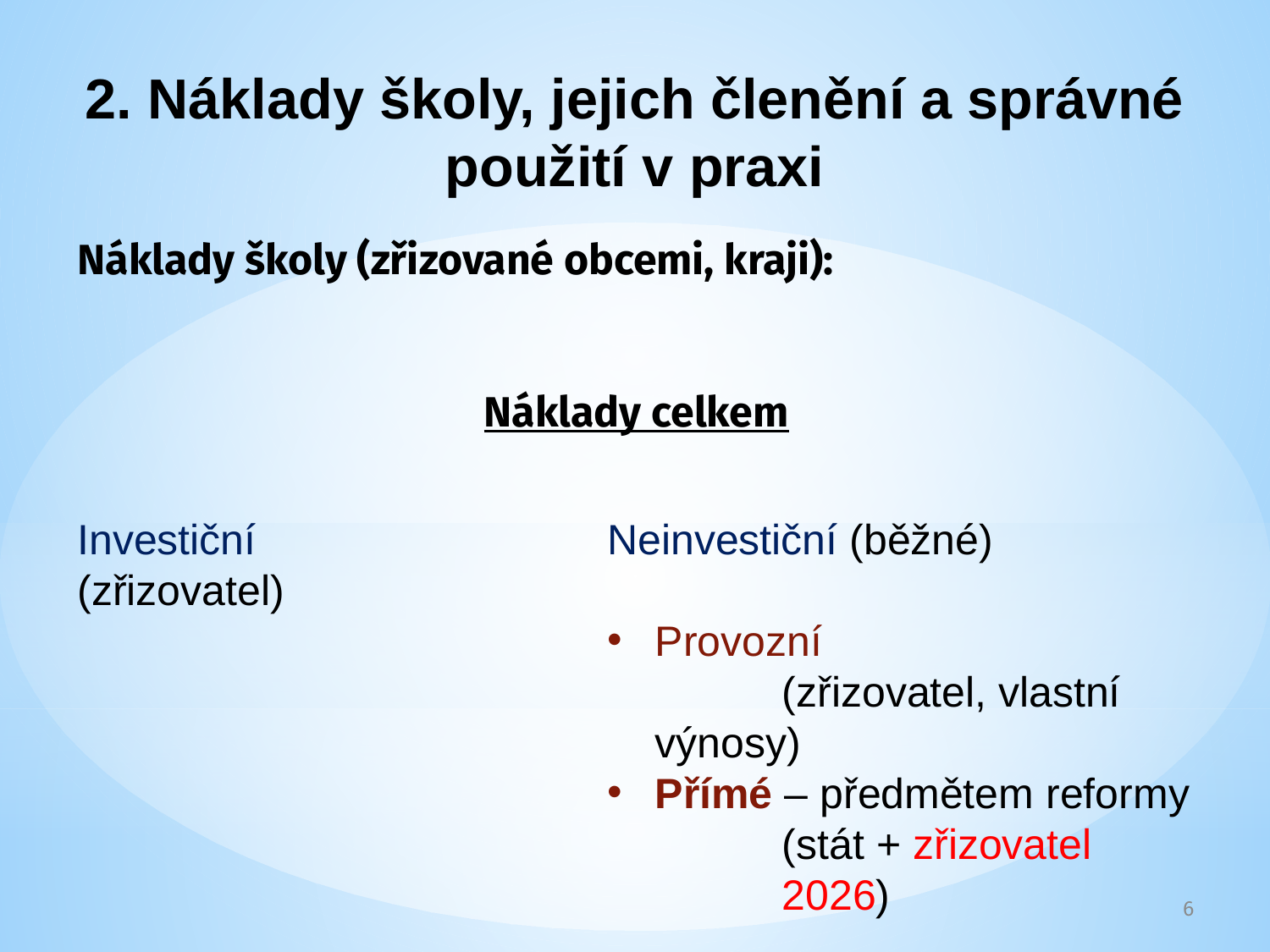

2. Náklady školy, jejich členění a správné použití v praxi
Náklady školy (zřizované obcemi, kraji):

Náklady celkem

Investiční
(zřizovatel)
Neinvestiční (běžné)
Provozní
	(zřizovatel, vlastní výnosy)
Přímé – předmětem reformy
	(stát + zřizovatel   		2026)

6